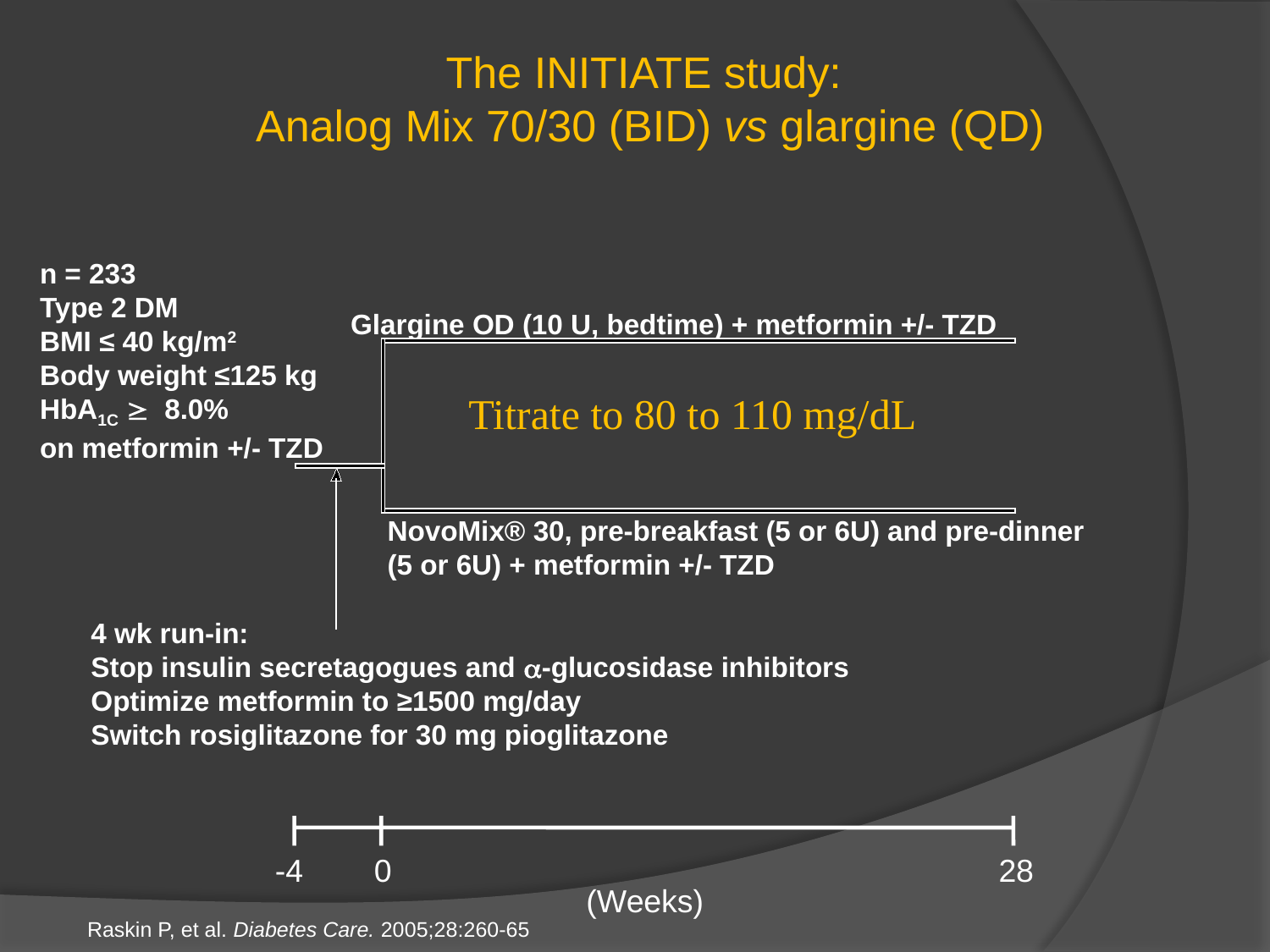

# The INITIATE study: Analog Mix 70/30 (BID) vs glargine (QD)
n = 233
Type 2 DM
BMI ≤ 40 kg/m2
Body weight ≤125 kg
HbA1C ≥  8.0%
on metformin +/- TZD

Glargine OD (10 U, bedtime) + metformin +/- TZD

Titrate to 80 to 110 mg/dL

NovoMix® 30, pre-breakfast (5 or 6U) and pre-dinner (5 or 6U) + metformin +/- TZD
4 wk run-in:
Stop insulin secretagogues and α-glucosidase inhibitors
Optimize metformin to ≥1500 mg/day
Switch rosiglitazone for 30 mg pioglitazone

-4        0				 	          28
                                   (Weeks)
Raskin P, et al. Diabetes Care. 2005;28:260-65